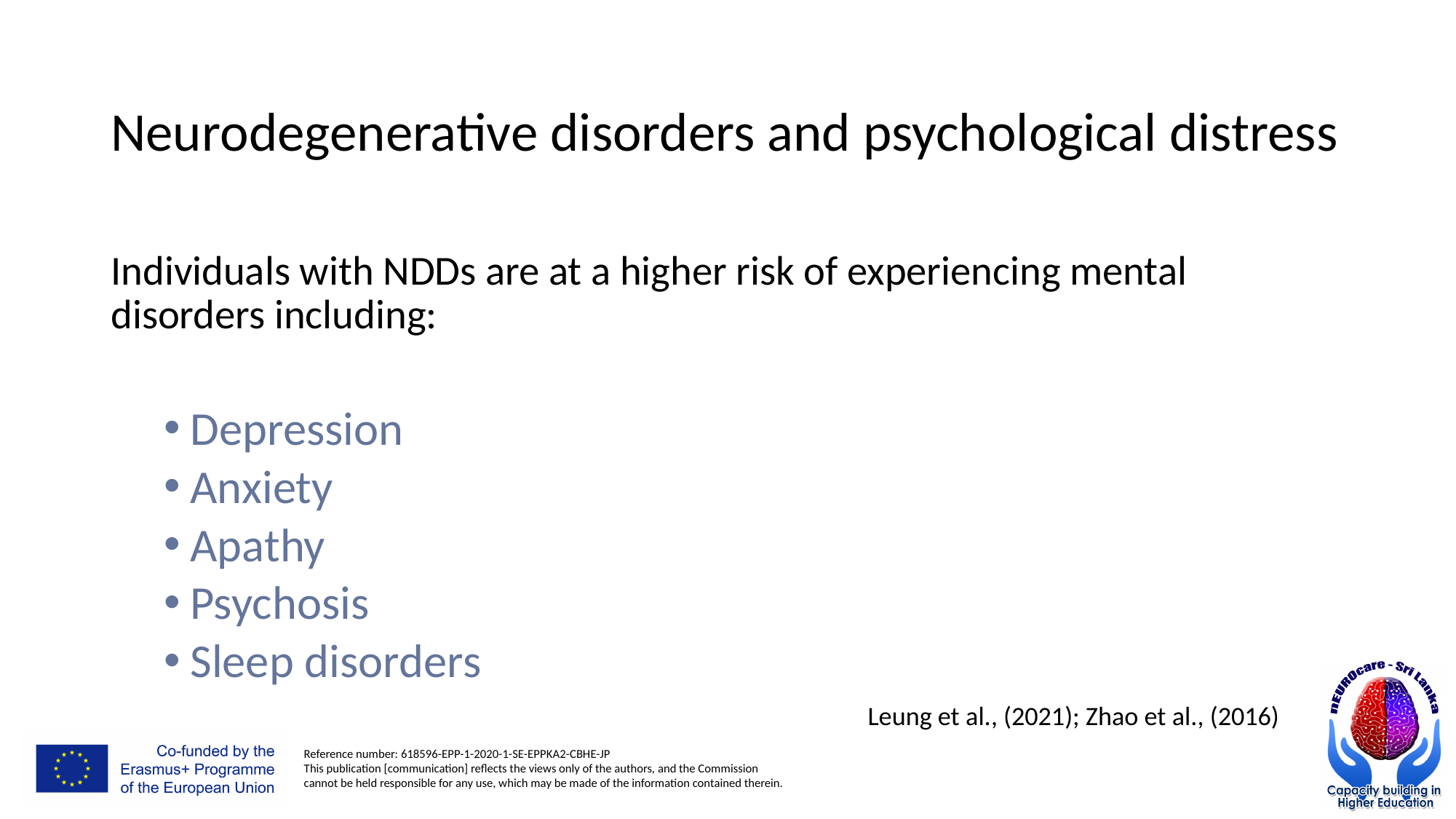

Neurodegenerative disorders and psychological distress
Individuals with NDDs are at a higher risk of experiencing mental disorders including:

Depression
Anxiety
Apathy
Psychosis
Sleep disorders
Leung et al., (2021); Zhao et al., (2016)